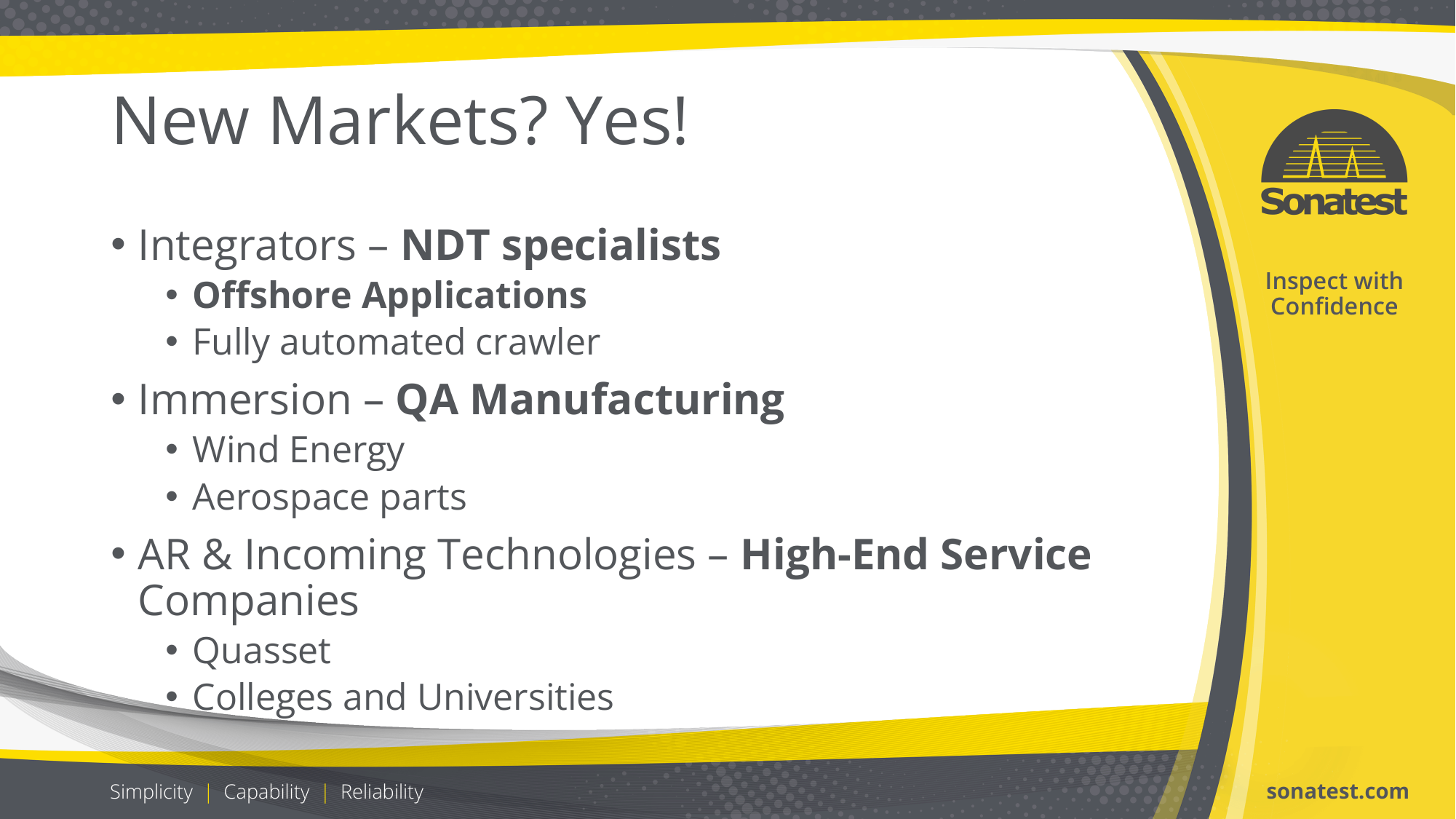

# New Markets? Yes!
Integrators – NDT specialists
Offshore Applications
Fully automated crawler
Immersion – QA Manufacturing
Wind Energy
Aerospace parts
AR & Incoming Technologies – High-End Service Companies
Quasset
Colleges and Universities